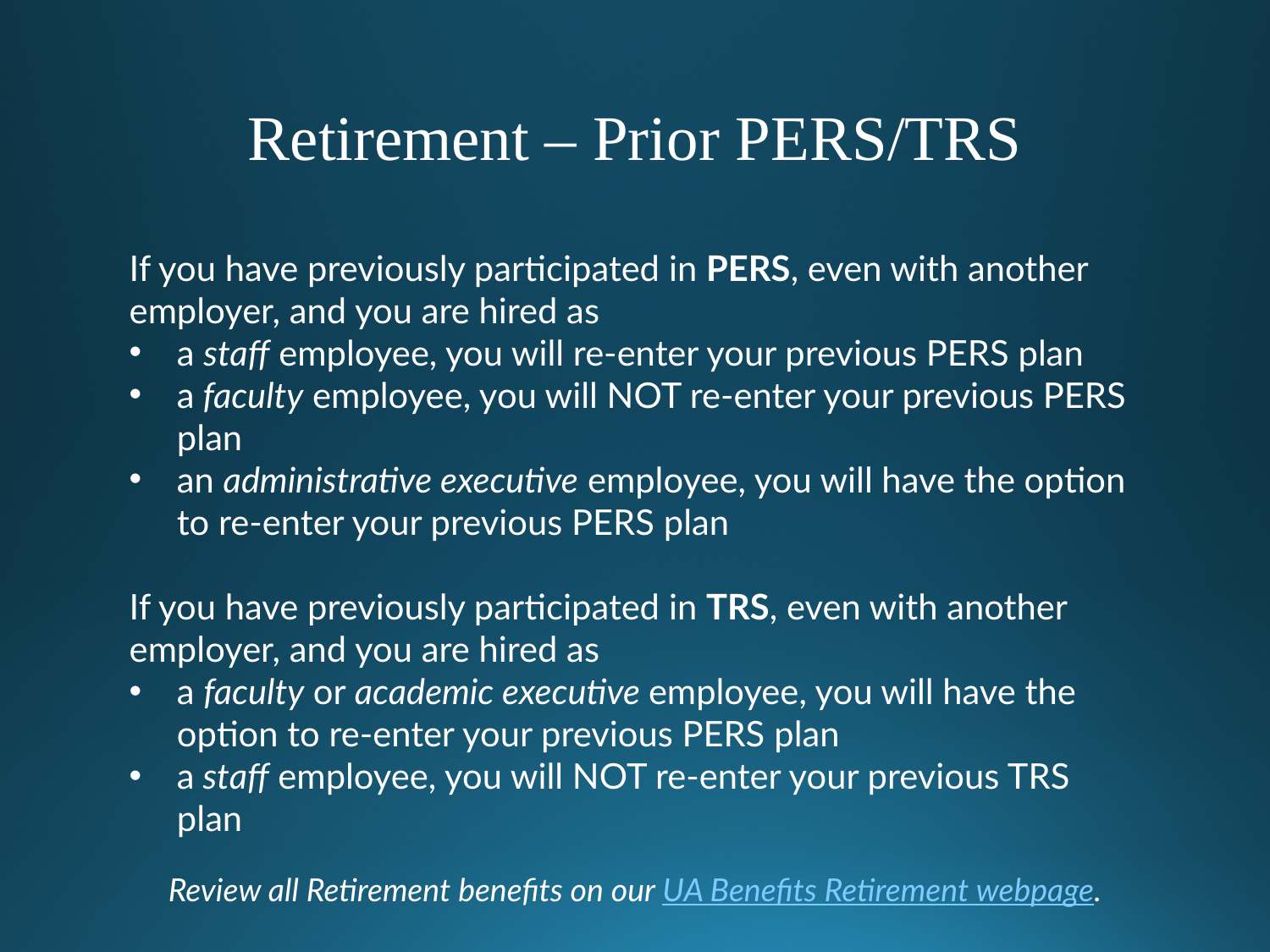

Retirement – Prior PERS/TRS
If you have previously participated in PERS, even with another employer, and you are hired as
a staff employee, you will re-enter your previous PERS plan
a faculty employee, you will NOT re-enter your previous PERS plan
an administrative executive employee, you will have the option to re-enter your previous PERS plan

If you have previously participated in TRS, even with another employer, and you are hired as
a faculty or academic executive employee, you will have the option to re-enter your previous PERS plan
a staff employee, you will NOT re-enter your previous TRS plan

Review all Retirement benefits on our UA Benefits Retirement webpage.